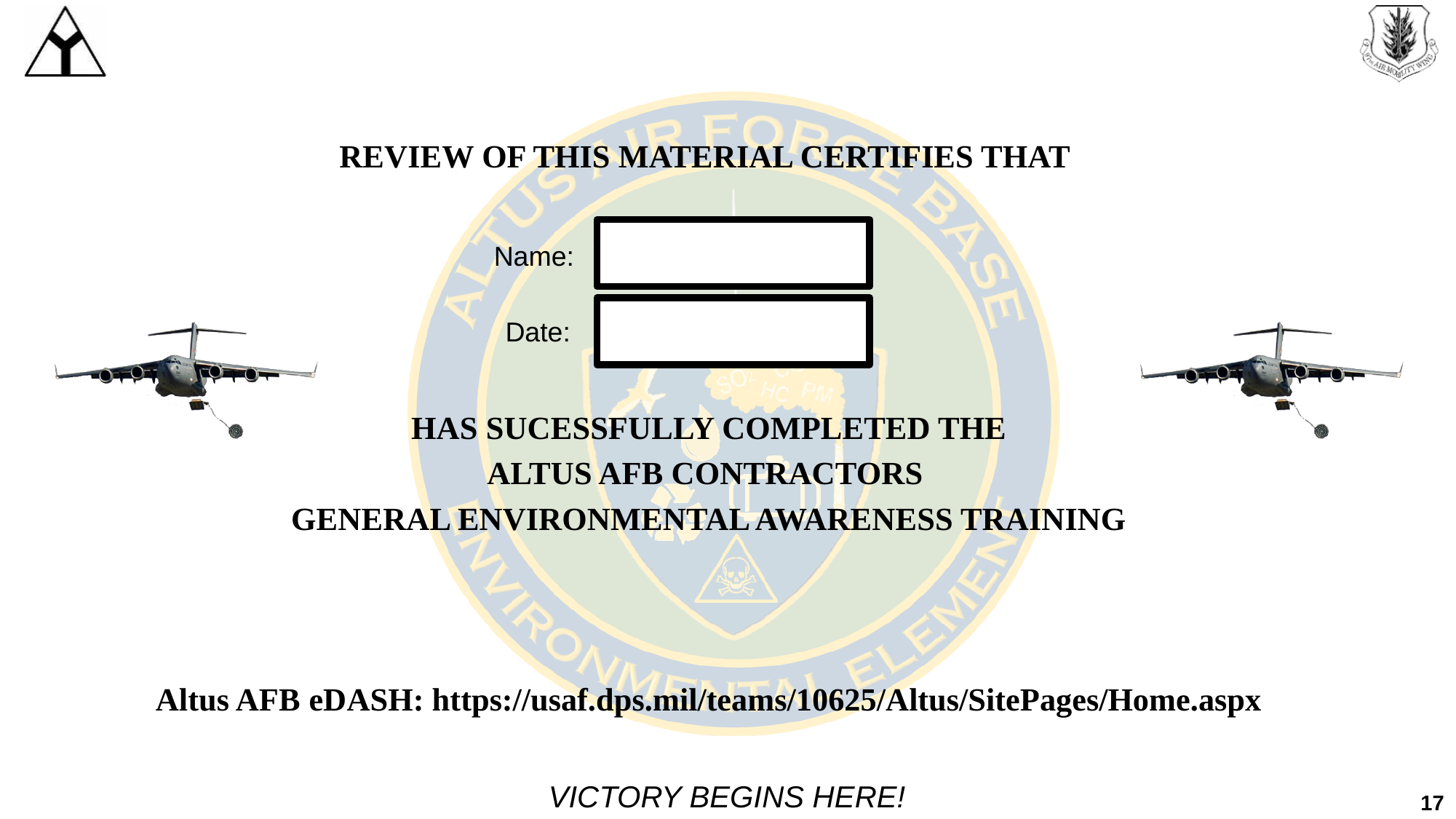

REVIEW OF THIS MATERIAL CERTIFIES THAT

HAS SUCESSFULLY COMPLETED THE
ALTUS AFB CONTRACTORS
GENERAL ENVIRONMENTAL AWARENESS TRAINING

Altus AFB eDASH: https://usaf.dps.mil/teams/10625/Altus/SitePages/Home.aspx

Name:

Date:
17